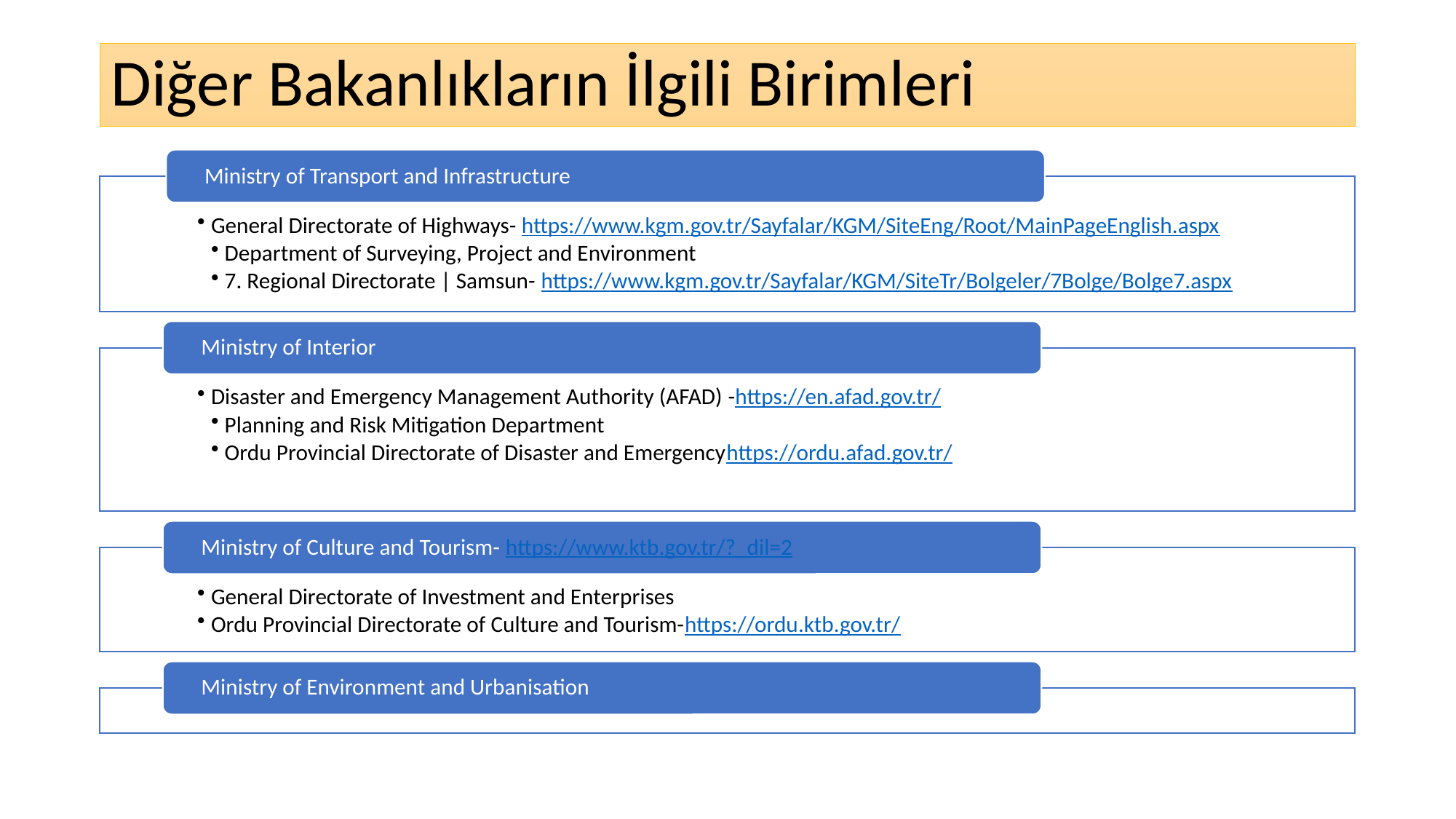

# Diğer Bakanlıkların İlgili Birimleri
General Directorate of Highways- https://www.kgm.gov.tr/Sayfalar/KGM/SiteEng/Root/MainPageEnglish.aspx
Department of Surveying, Project and Environment
7. Regional Directorate | Samsun- https://www.kgm.gov.tr/Sayfalar/KGM/SiteTr/Bolgeler/7Bolge/Bolge7.aspx
Ministry of Transport and Infrastructure
Disaster and Emergency Management Authority (AFAD) -https://en.afad.gov.tr/
Planning and Risk Mitigation Department
Ordu Provincial Directorate of Disaster and Emergencyhttps://ordu.afad.gov.tr/

Ministry of Interior
General Directorate of Investment and Enterprises
Ordu Provincial Directorate of Culture and Tourism-https://ordu.ktb.gov.tr/
Ministry of Culture and Tourism- https://www.ktb.gov.tr/?_dil=2
Ministry of Environment and Urbanisation